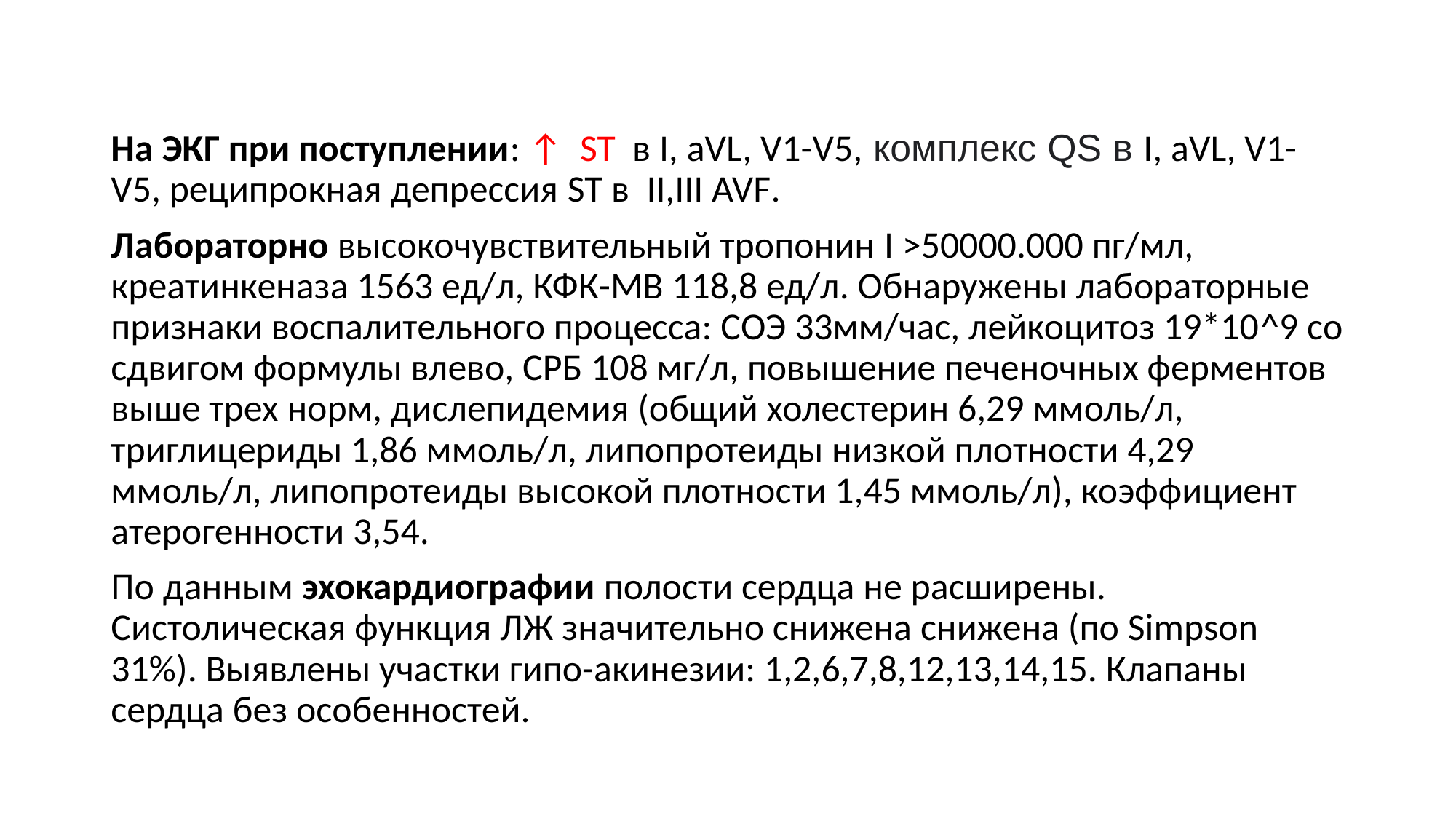

#
На ЭКГ при поступлении: ↑  ST  в I, aVL, V1-V5, комплекс QS в I, aVL, V1-V5, реципрокная депрессия ST в  II,III AVF.
Лабораторно высокочувствительный тропонин I >50000.000 пг/мл, креатинкеназа 1563 ед/л, КФК-МВ 118,8 ед/л. Обнаружены лабораторные признаки воспалительного процесса: СОЭ 33мм/час, лейкоцитоз 19*10^9 со сдвигом формулы влево, СРБ 108 мг/л, повышение печеночных ферментов выше трех норм, дислепидемия (общий холестерин 6,29 ммоль/л, триглицериды 1,86 ммоль/л, липопротеиды низкой плотности 4,29 ммоль/л, липопротеиды высокой плотности 1,45 ммоль/л), коэффициент атерогенности 3,54.
По данным эхокардиографии полости сердца не расширены. Систолическая функция ЛЖ значительно снижена снижена (по Simpson 31%). Выявлены участки гипо-акинезии: 1,2,6,7,8,12,13,14,15. Клапаны
сердца без особенностей.